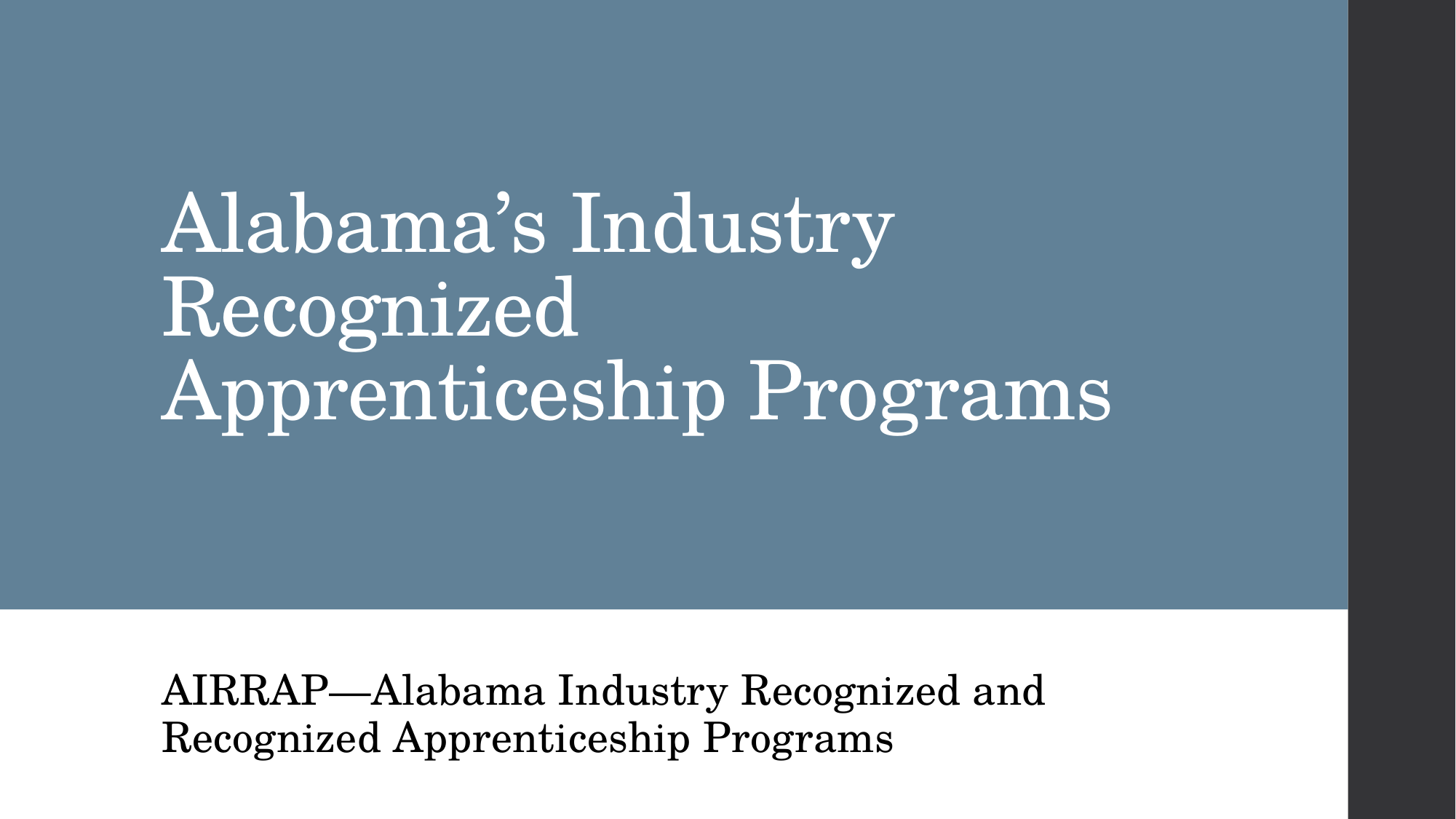

# Alabama’s Industry Recognized Apprenticeship Programs

AIRRAP—Alabama Industry Recognized and Recognized Apprenticeship Programs